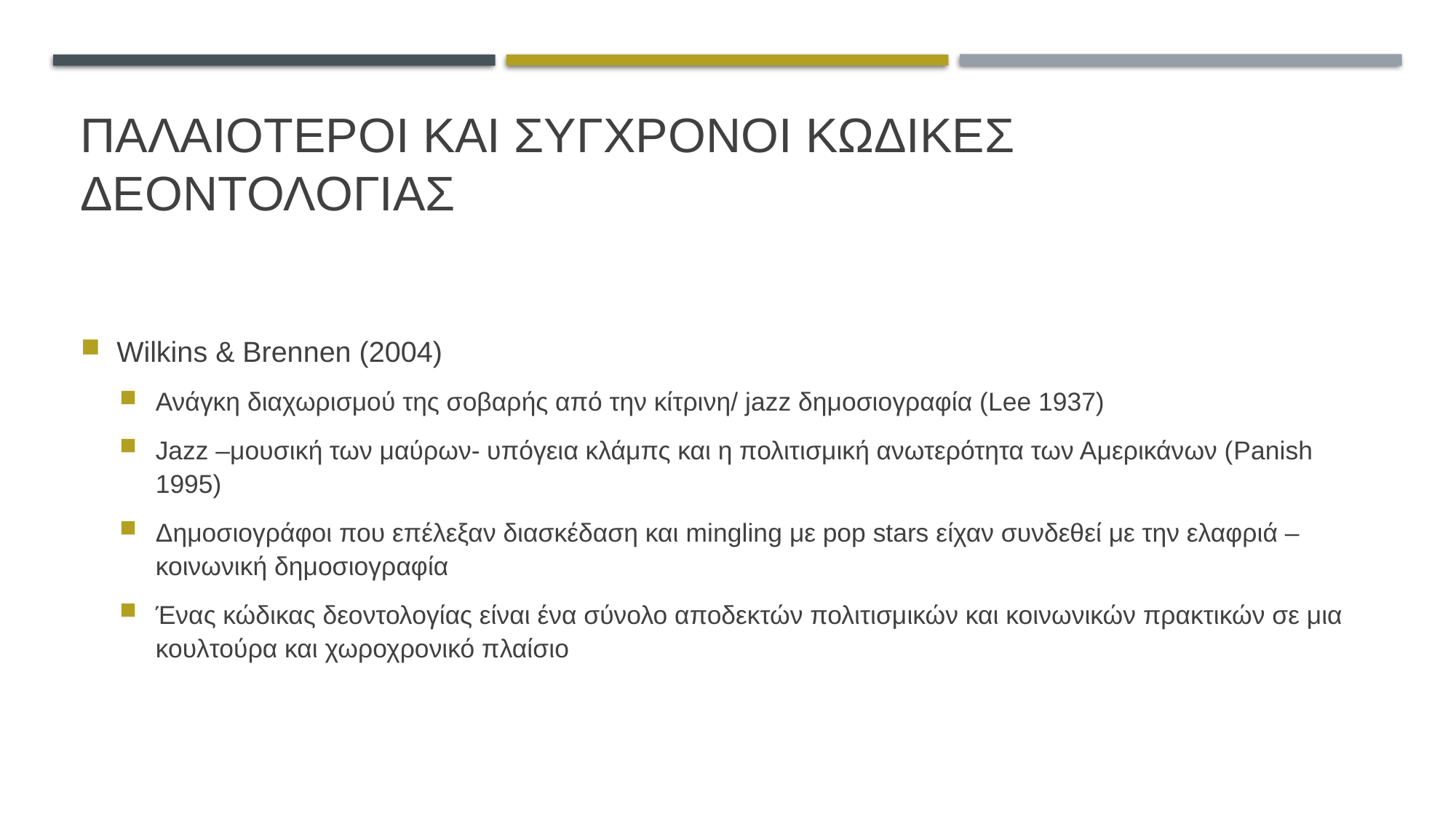

# Παλαιοτεροι και συγχρονοι κωδικεσ δεοντολογιασ
Wilkins & Brennen (2004)
Ανάγκη διαχωρισμού της σοβαρής από την κίτρινη/ jazz δημοσιογραφία (Lee 1937)
Jazz –μουσική των μαύρων- υπόγεια κλάμπς και η πολιτισμική ανωτερότητα των Αμερικάνων (Panish 1995)
Δημοσιογράφοι που επέλεξαν διασκέδαση και mingling με pop stars είχαν συνδεθεί με την ελαφριά –κοινωνική δημοσιογραφία
Ένας κώδικας δεοντολογίας είναι ένα σύνολο αποδεκτών πολιτισμικών και κοινωνικών πρακτικών σε μια κουλτούρα και χωροχρονικό πλαίσιο